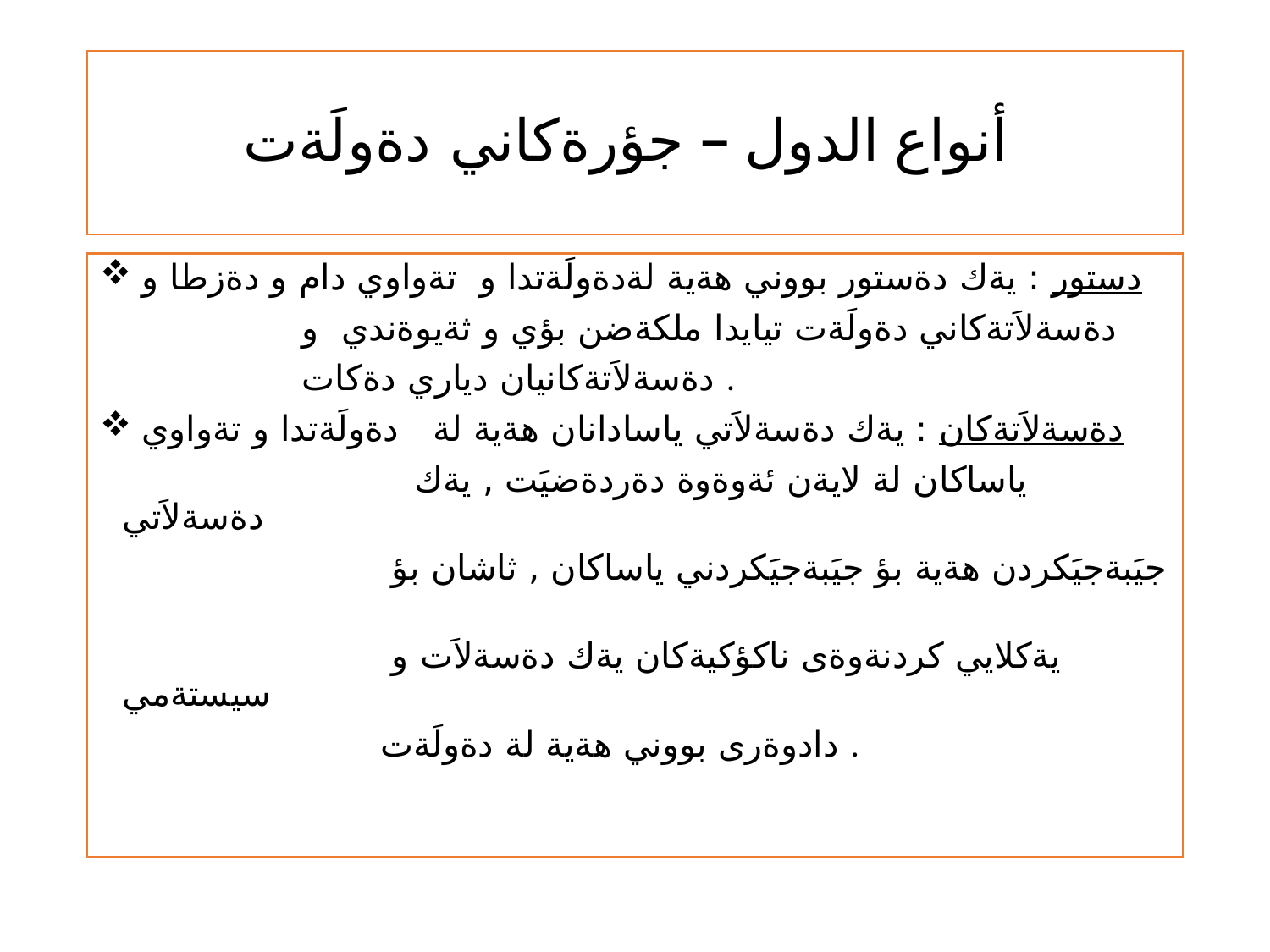

# أنواع الدول – جؤرةكاني دةولَةت
 دستور : يةك دةستور بووني هةية لةدةولَةتدا و  تةواوي دام و دةزطا و
                  دةسةلاَتةكاني دةولَةت تيايدا ملكةضن بؤي و ثةيوةندي  و
                  دةسةلاَتةكانيان دياري دةكات .
 دةسةلاَتةكان : يةك دةسةلاَتي ياسادانان هةية لة   دةولَةتدا و تةواوي
                            ياساكان لة لايةن ئةوةوة دةردةضيَت , يةك دةسةلاَتي
                          جيَبةجيَكردن هةية بؤ جيَبةجيَكردني ياساكان , ثاشان بؤ
                          يةكلايي كردنةوةى ناكؤكيةكان يةك دةسةلاَت و سيستةمي
                         دادوةرى بووني هةية لة دةولَةت .